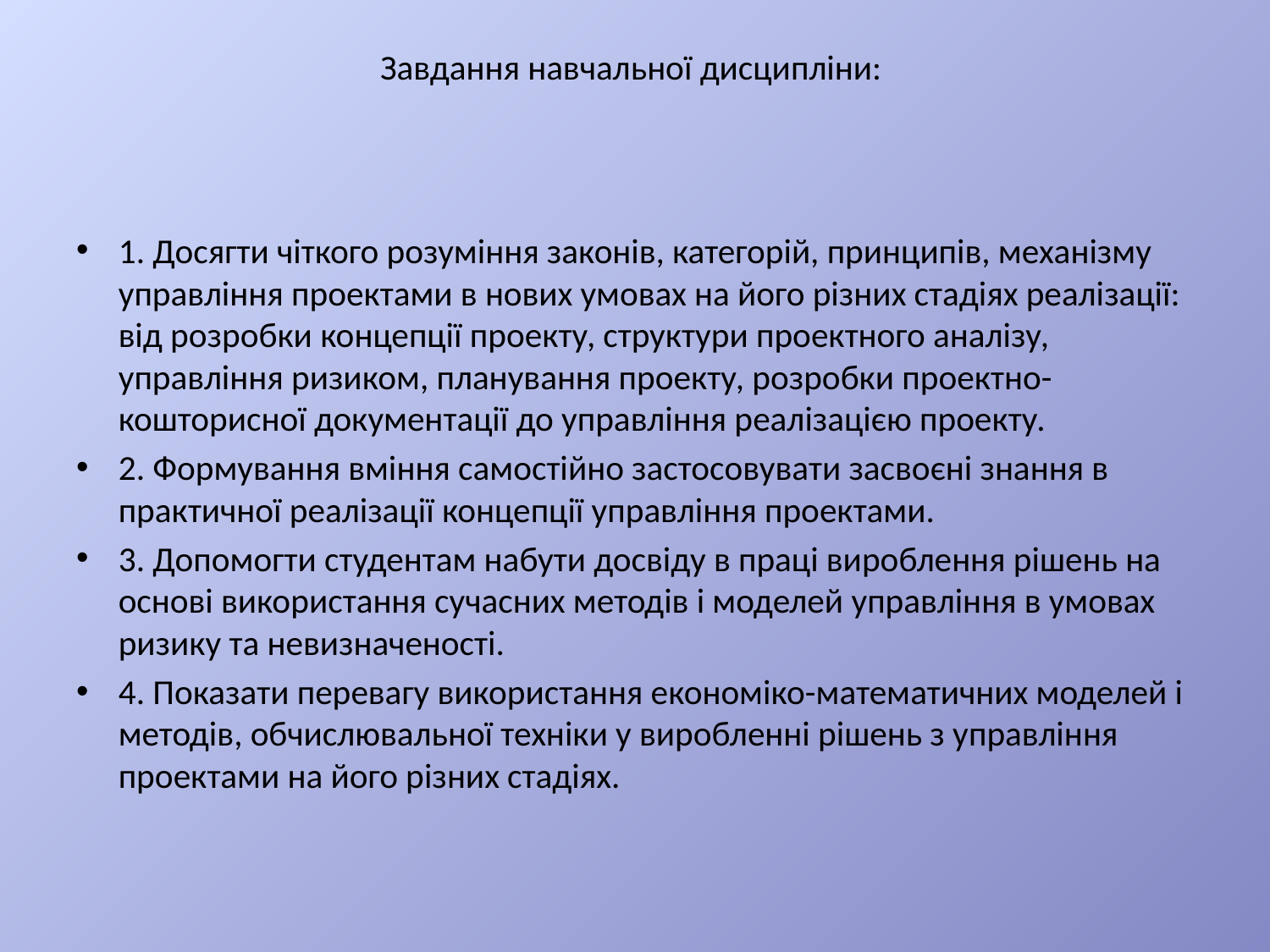

# Завдання навчальної дисципліни:
1. Досягти чіткого розуміння законів, категорій, принципів, механізму управління проектами в нових умовах на його різних стадіях реалізації: від розробки концепції проекту, структури проектного аналізу, управління ризиком, планування проекту, розробки проектно-кошторисної документації до управління реалізацією проекту.
2. Формування вміння самостійно застосовувати засвоєні знання в практичної реалізації концепції управління проектами.
3. Допомогти студентам набути досвіду в праці вироблення рішень на основі використання сучасних методів і моделей управління в умовах ризику та невизначеності.
4. Показати перевагу використання економіко-математичних моделей і методів, обчислювальної техніки у виробленні рішень з управління проектами на його різних стадіях.